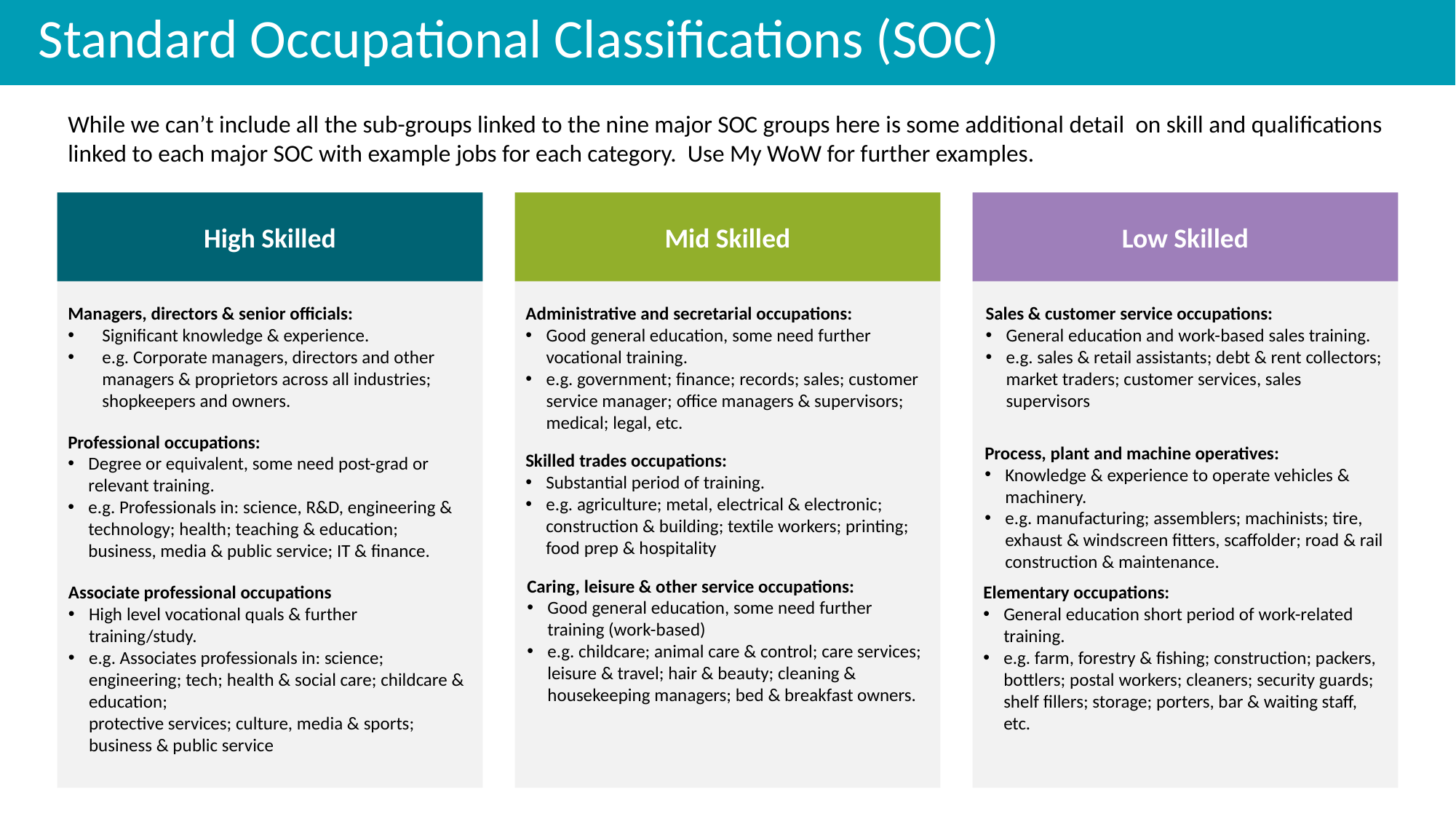

Standard Occupational Classifications (SOC)

While we can’t include all the sub-groups linked to the nine major SOC groups here is some additional detail  on skill and qualifications linked to each major SOC with example jobs for each category.  Use My WoW for further examples.
High Skilled
Mid Skilled
Low Skilled

Managers, directors & senior officials:
Significant knowledge & experience.
e.g. Corporate managers, directors and other managers & proprietors across all industries; shopkeepers and owners.

Administrative and secretarial occupations:
Good general education, some need further vocational training.
e.g. government; finance; records; sales; customer service manager; office managers & supervisors; medical; legal, etc.

Sales & customer service occupations:
General education and work-based sales training.
e.g. sales & retail assistants; debt & rent collectors; market traders; customer services, sales supervisors

Professional occupations:
Degree or equivalent, some need post-grad or relevant training.
e.g. Professionals in: science, R&D, engineering & technology; health; teaching & education; business, media & public service; IT & finance.

Process, plant and machine operatives:
Knowledge & experience to operate vehicles & machinery.
e.g. manufacturing; assemblers; machinists; tire, exhaust & windscreen fitters, scaffolder; road & rail construction & maintenance.

Skilled trades occupations:
Substantial period of training.
e.g. agriculture; metal, electrical & electronic; construction & building; textile workers; printing; food prep & hospitality

Caring, leisure & other service occupations:
Good general education, some need further training (work-based)
e.g. childcare; animal care & control; care services; leisure & travel; hair & beauty; cleaning & housekeeping managers; bed & breakfast owners.

Associate professional occupations
High level vocational quals & further training/study.
e.g. Associates professionals in: science; engineering; tech; health & social care; childcare & education;
protective services; culture, media & sports; business & public service

Elementary occupations:
General education short period of work-related training.
e.g. farm, forestry & fishing; construction; packers, bottlers; postal workers; cleaners; security guards; shelf fillers; storage; porters, bar & waiting staff, etc.